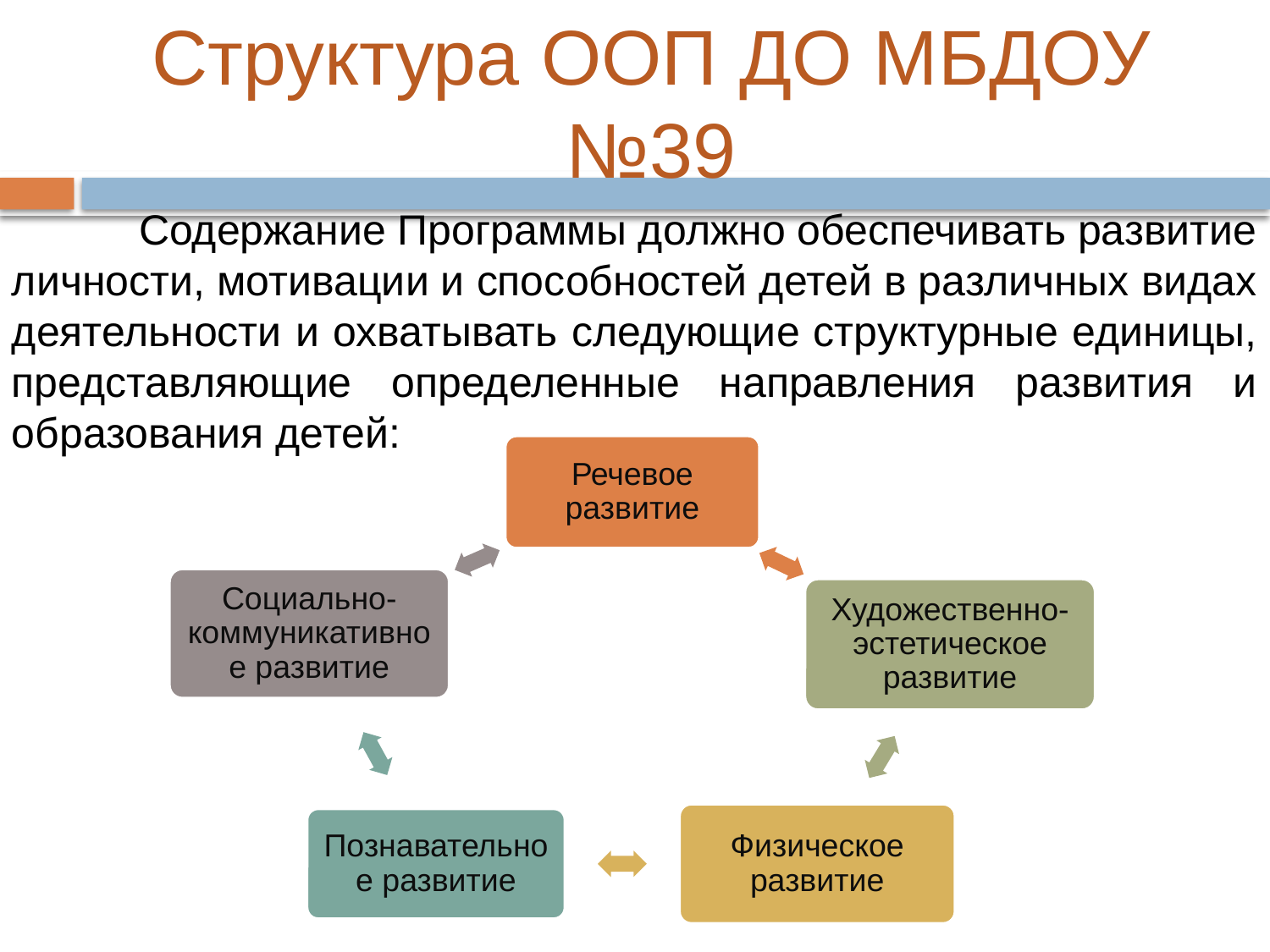

# Структура ООП ДО МБДОУ №39
      	Содержание Программы должно обеспечивать развитие личности, мотивации и способностей детей в различных видах деятельности и охватывать следующие структурные единицы, представляющие определенные направления развития и образования детей:

Речевое развитие

Художественно-эстетическое развитие

Физическое развитие

Познавательное развитие

Социально-коммуникативное развитие